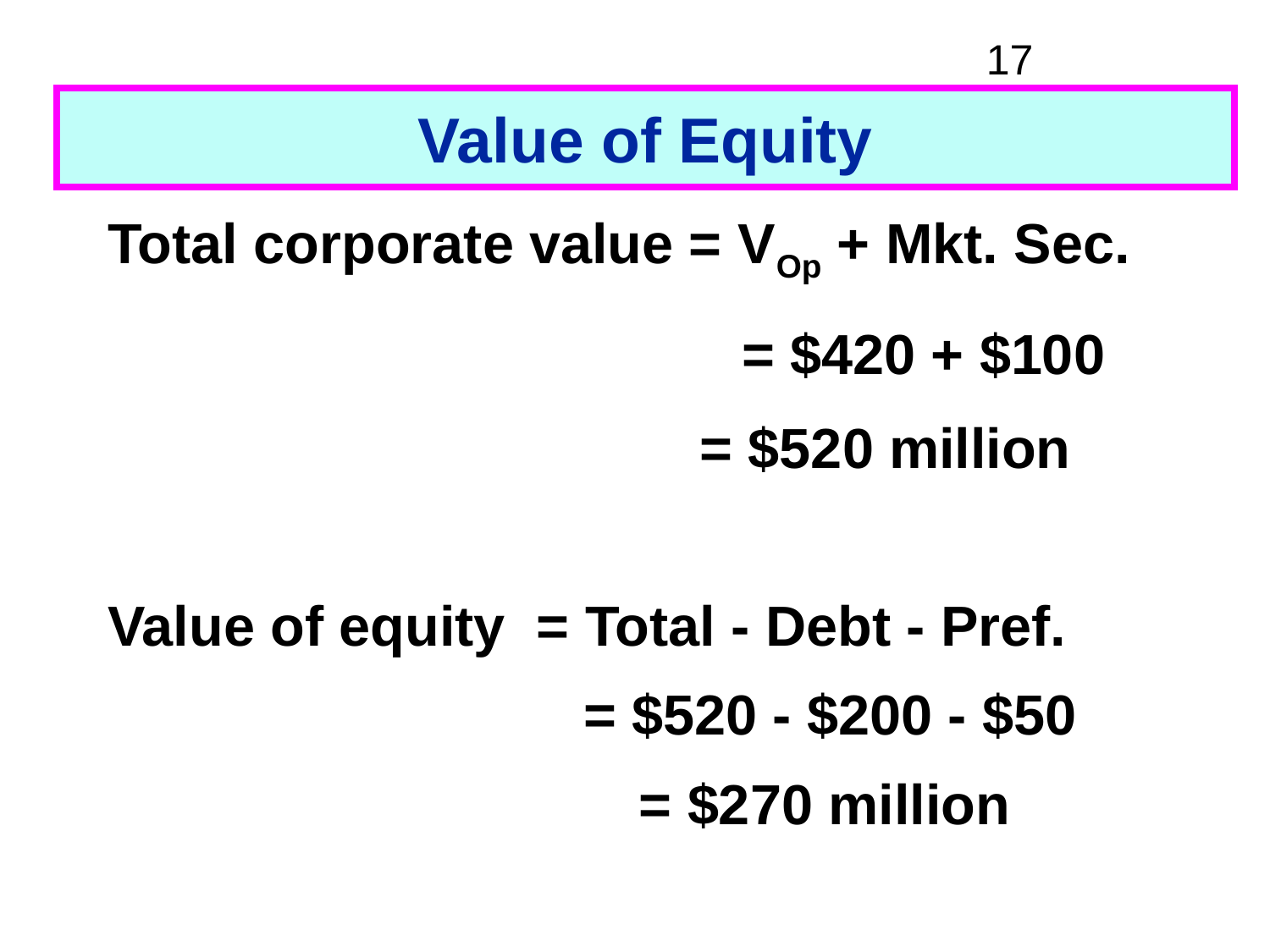

# Value of Equity
Total corporate value = VOp + Mkt. Sec.
					     = $420 + $100
                                = $520 million

Value of equity  = Total - Debt - Pref.
				   = $520 - $200 - $50
			 	   = $270 million